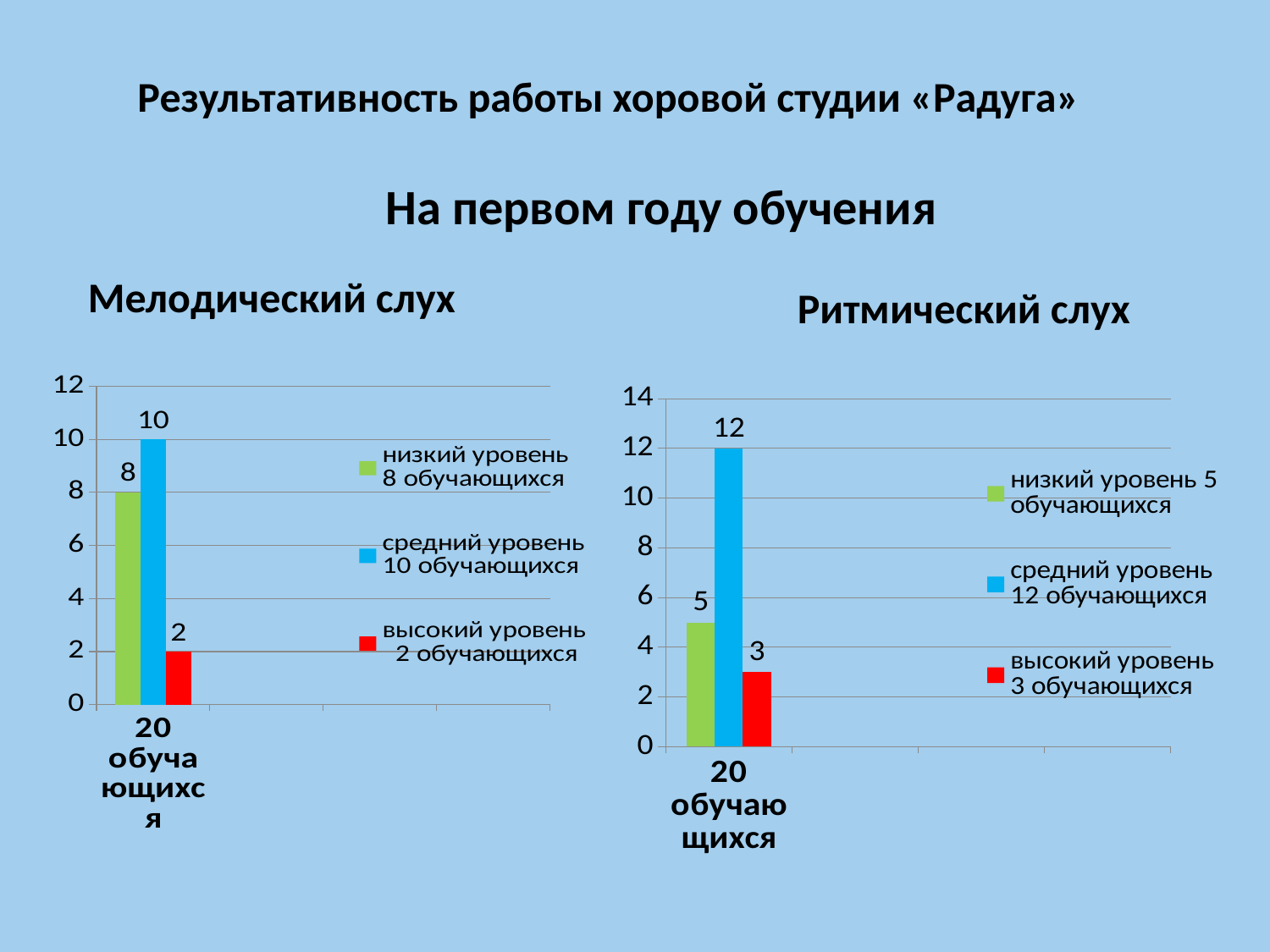

Результативность работы хоровой студии «Радуга»
На первом году обучения
Мелодический слух
Ритмический слух

### Chart

| Category | низкий уровень    8 обучающихся | средний уровень  10 обучающихся  | высокий уровень   2 обучающихся |
|---|---|---|---|
| 20 обучающихся | 8.0 | 10.0 | 2.0 |

### Chart

| Category | низкий уровень 5 обучающихся | средний уровень 12 обучающихся | высокий уровень 3 обучающихся |
|---|---|---|---|
| 20 обучающихся | 5.0 | 12.0 | 3.0 |